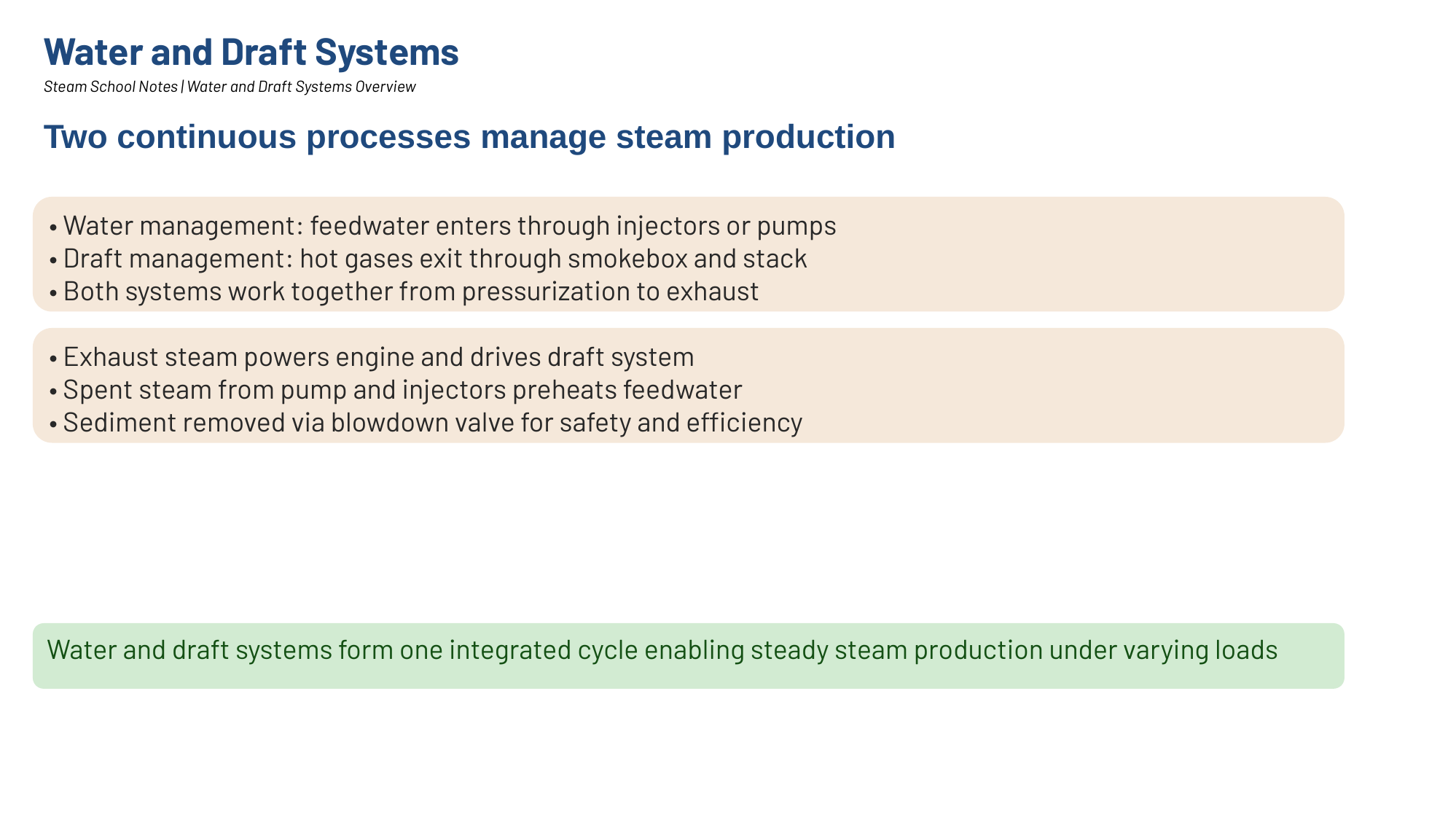

Water and Draft Systems
Steam School Notes | Water and Draft Systems Overview
Two continuous processes manage steam production
• Water management: feedwater enters through injectors or pumps
• Draft management: hot gases exit through smokebox and stack
• Both systems work together from pressurization to exhaust

• Exhaust steam powers engine and drives draft system
• Spent steam from pump and injectors preheats feedwater
• Sediment removed via blowdown valve for safety and efficiency

Water and draft systems form one integrated cycle enabling steady steam production under varying loads